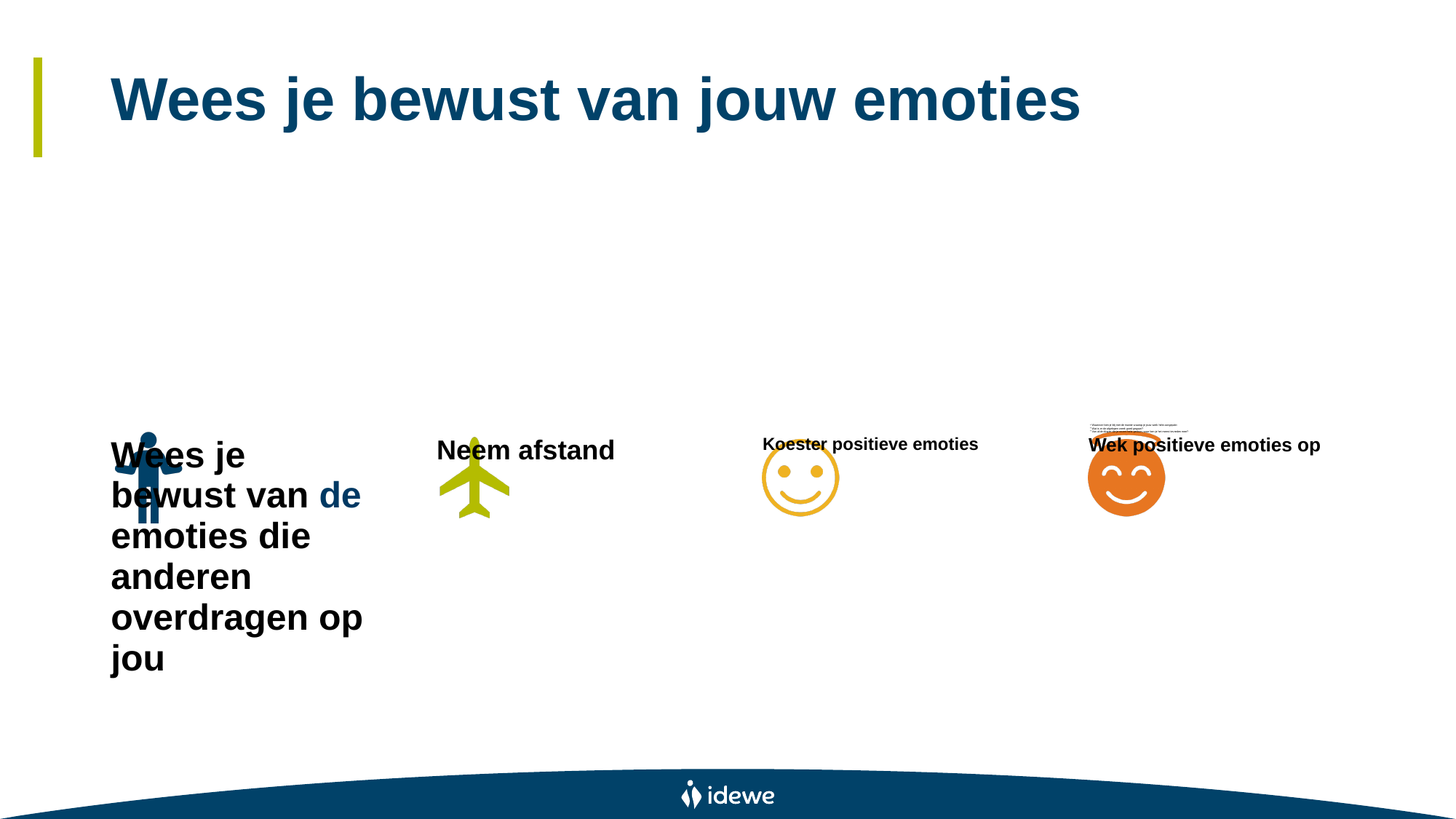

# Wees je bewust van jouw emoties
Wees je bewust van de emoties die anderen overdragen op jou
Neem afstand
Koester positieve emoties
Wek positieve emoties op
Waarover ben je blij met de manier waarop je jouw werk hebt aangepakt
Wat is er de afgelopen week goed gegaan?
Van al de dingen die je recent hebt gedaan, waar ben je het meest tevreden mee?